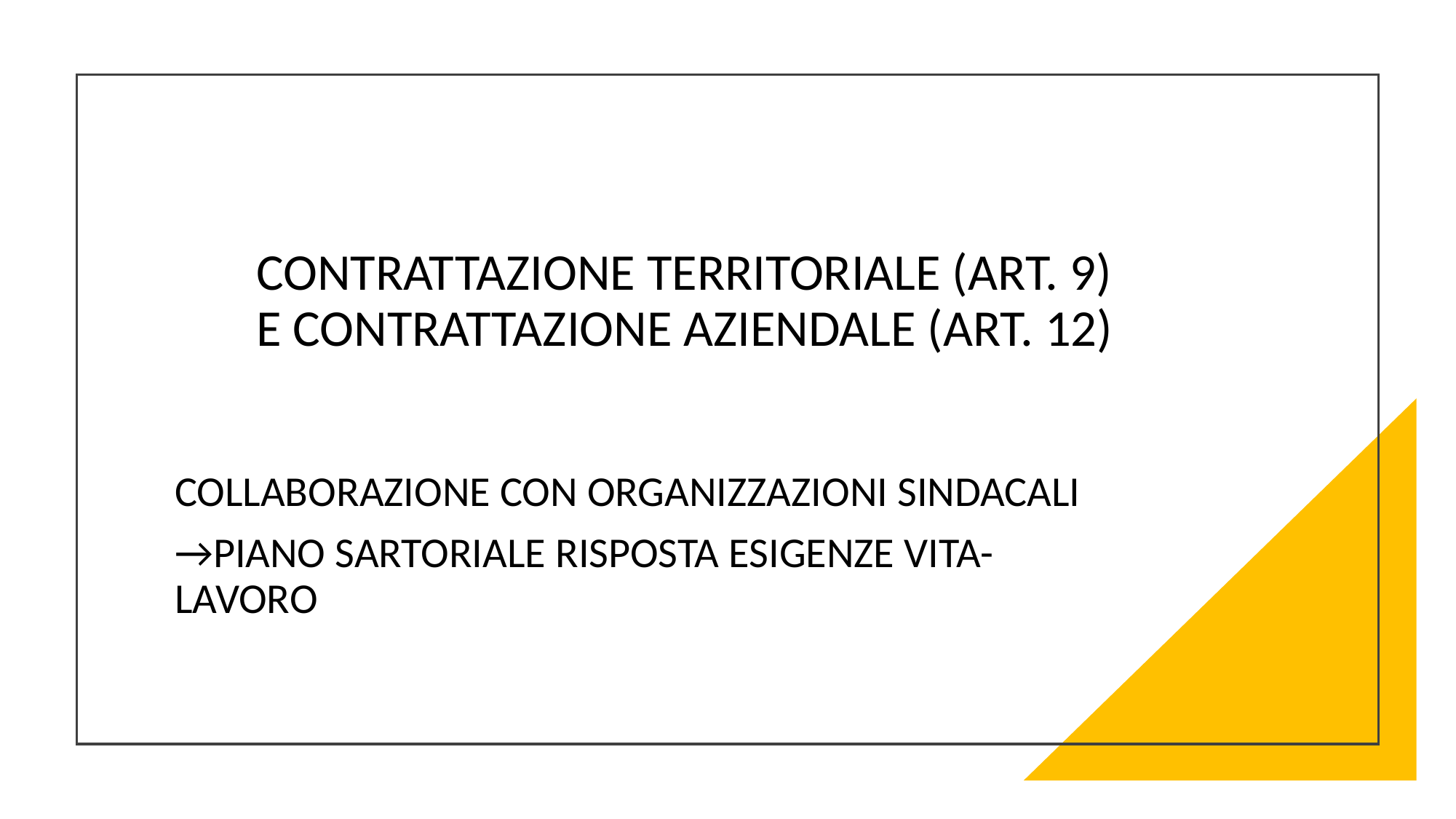

# CONTRATTAZIONE TERRITORIALE (ART. 9) E CONTRATTAZIONE AZIENDALE (ART. 12)

COLLABORAZIONE CON ORGANIZZAZIONI SINDACALI
→PIANO SARTORIALE RISPOSTA ESIGENZE VITA-LAVORO

Centro Studi Consulenti del Lavoro di Genova